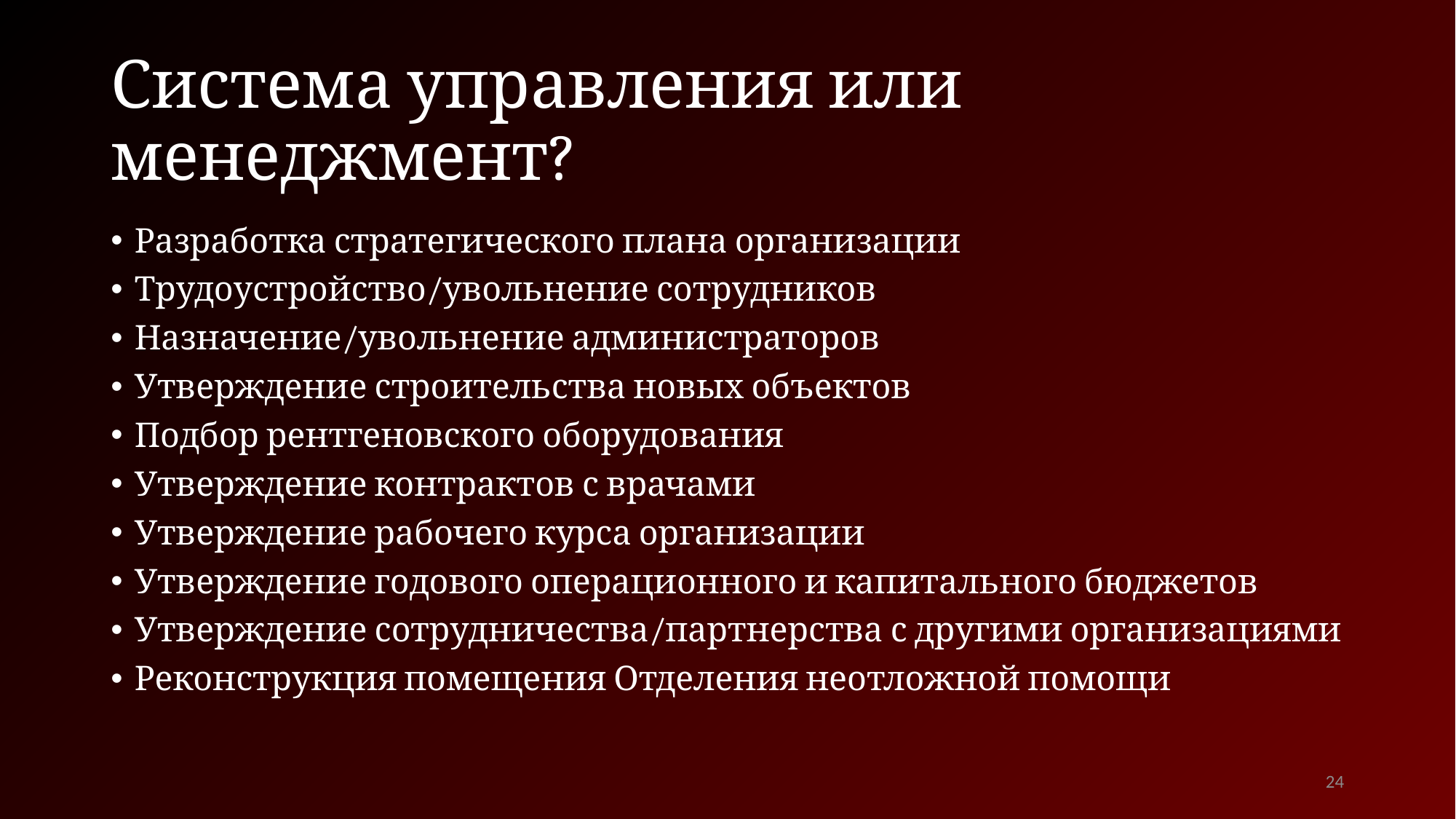

# Система управления или менеджмент?
Разработка стратегического плана организации
Трудоустройство/увольнение сотрудников
Назначение/увольнение администраторов
Утверждение строительства новых объектов
Подбор рентгеновского оборудования
Утверждение контрактов с врачами
Утверждение рабочего курса организации
Утверждение годового операционного и капитального бюджетов
Утверждение сотрудничества/партнерства с другими организациями
Реконструкция помещения Отделения неотложной помощи
24